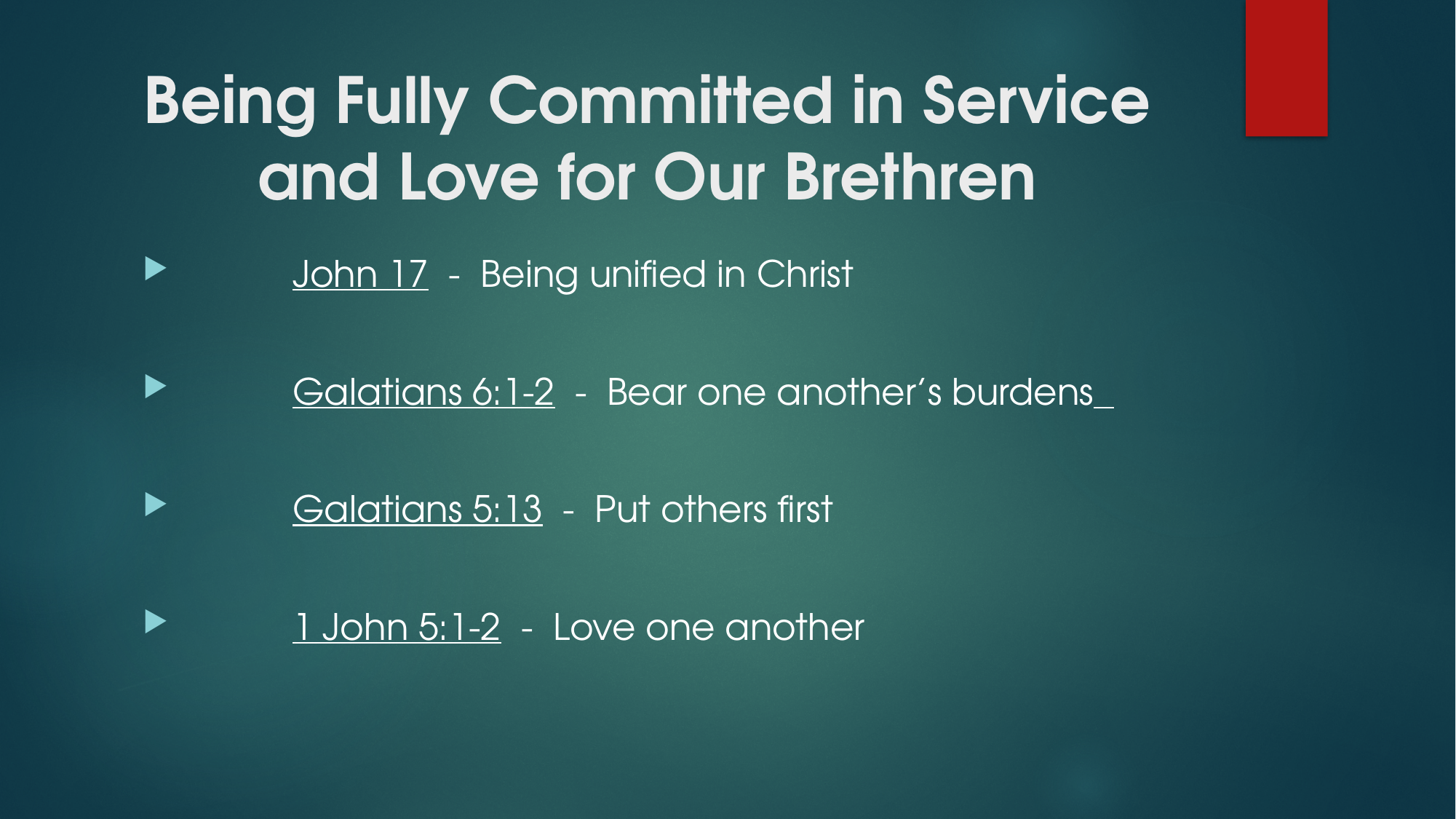

# Being Fully Committed in Service and Love for Our Brethren
	John 17  -  Being unified in Christ

	Galatians 6:1-2  -  Bear one another’s burdens

	Galatians 5:13  -  Put others first

	1 John 5:1-2  -  Love one another